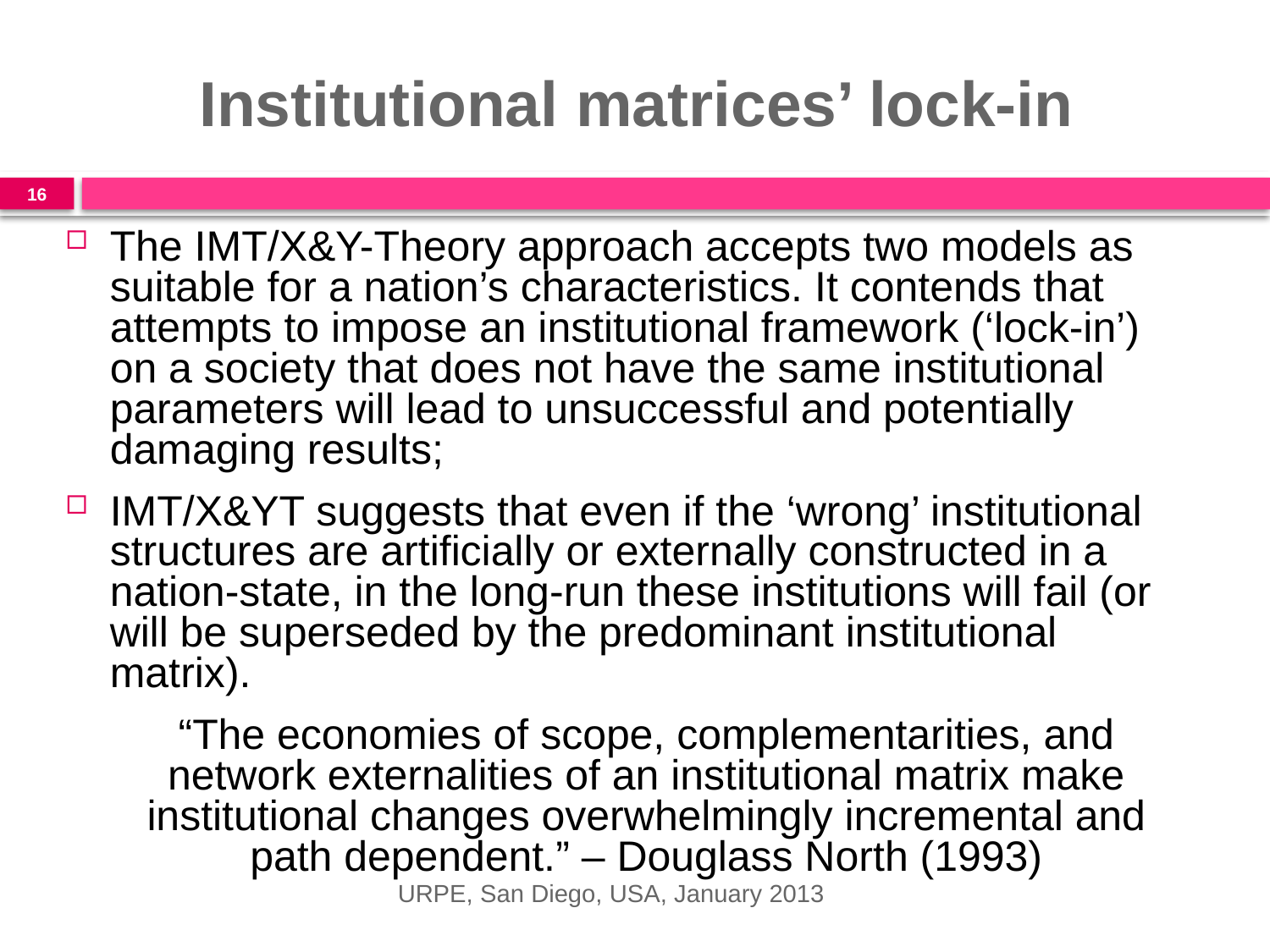

# Institutional matrices’ lock-in
16
The IMT/X&Y-Theory approach accepts two models as suitable for a nation’s characteristics. It contends that attempts to impose an institutional framework (‘lock-in’) on a society that does not have the same institutional parameters will lead to unsuccessful and potentially damaging results;
IMT/X&YT suggests that even if the ‘wrong’ institutional structures are artificially or externally constructed in a nation-state, in the long-run these institutions will fail (or will be superseded by the predominant institutional matrix).
	“The economies of scope, complementarities, and network externalities of an institutional matrix make institutional changes overwhelmingly incremental and path dependent.” – Douglass North (1993)
URPE, San Diego, USA, January 2013